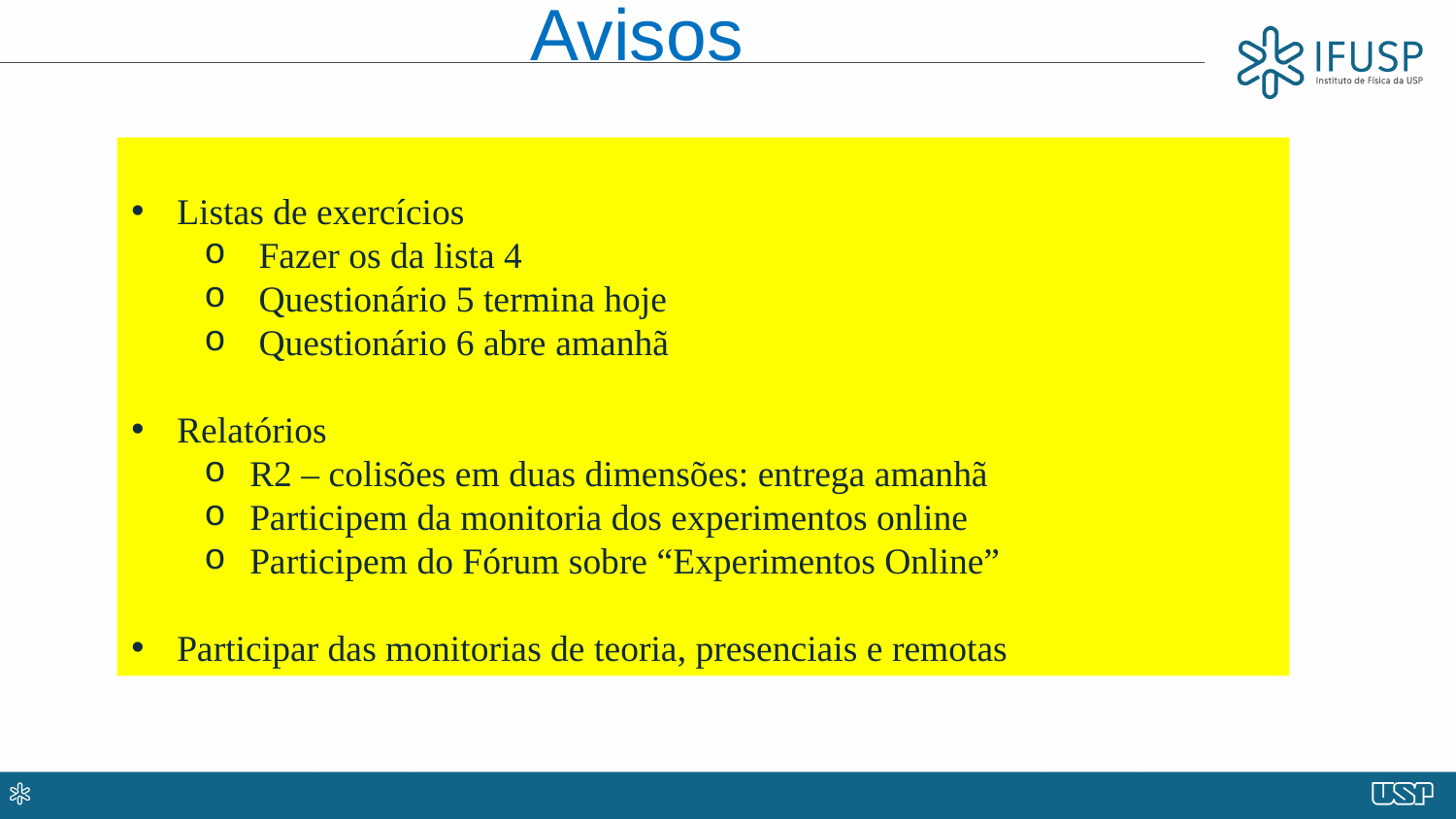

Avisos

Listas de exercícios
Fazer os da lista 4
Questionário 5 termina hoje
Questionário 6 abre amanhã

Relatórios
R2 – colisões em duas dimensões: entrega amanhã
Participem da monitoria dos experimentos online
Participem do Fórum sobre “Experimentos Online”

Participar das monitorias de teoria, presenciais e remotas